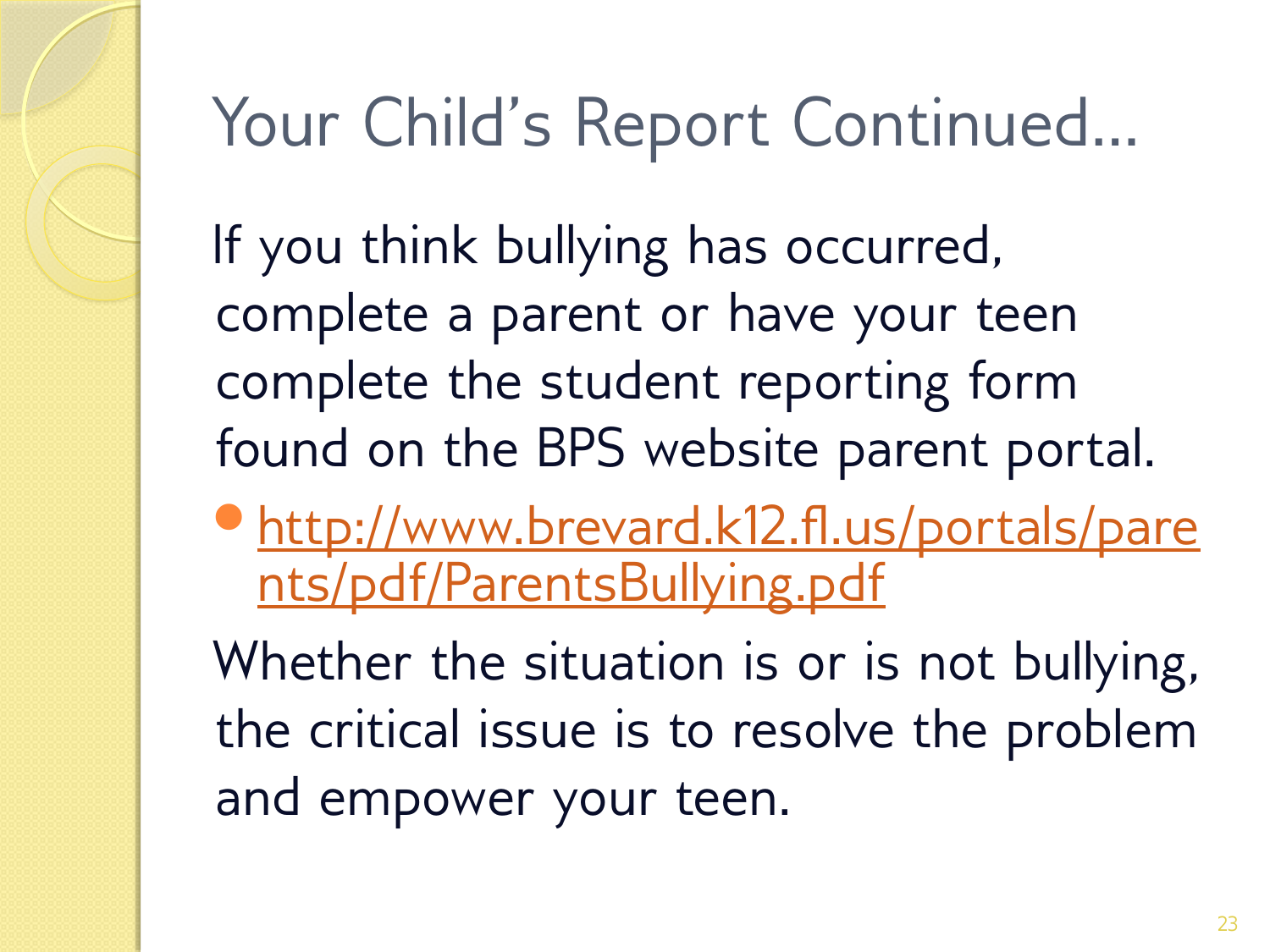

# Your Child’s Report Continued…
If you think bullying has occurred, complete a parent or have your teen complete the student reporting form found on the BPS website parent portal.
http://www.brevard.k12.fl.us/portals/parents/pdf/ParentsBullying.pdf
Whether the situation is or is not bullying, the critical issue is to resolve the problem and empower your teen.

23